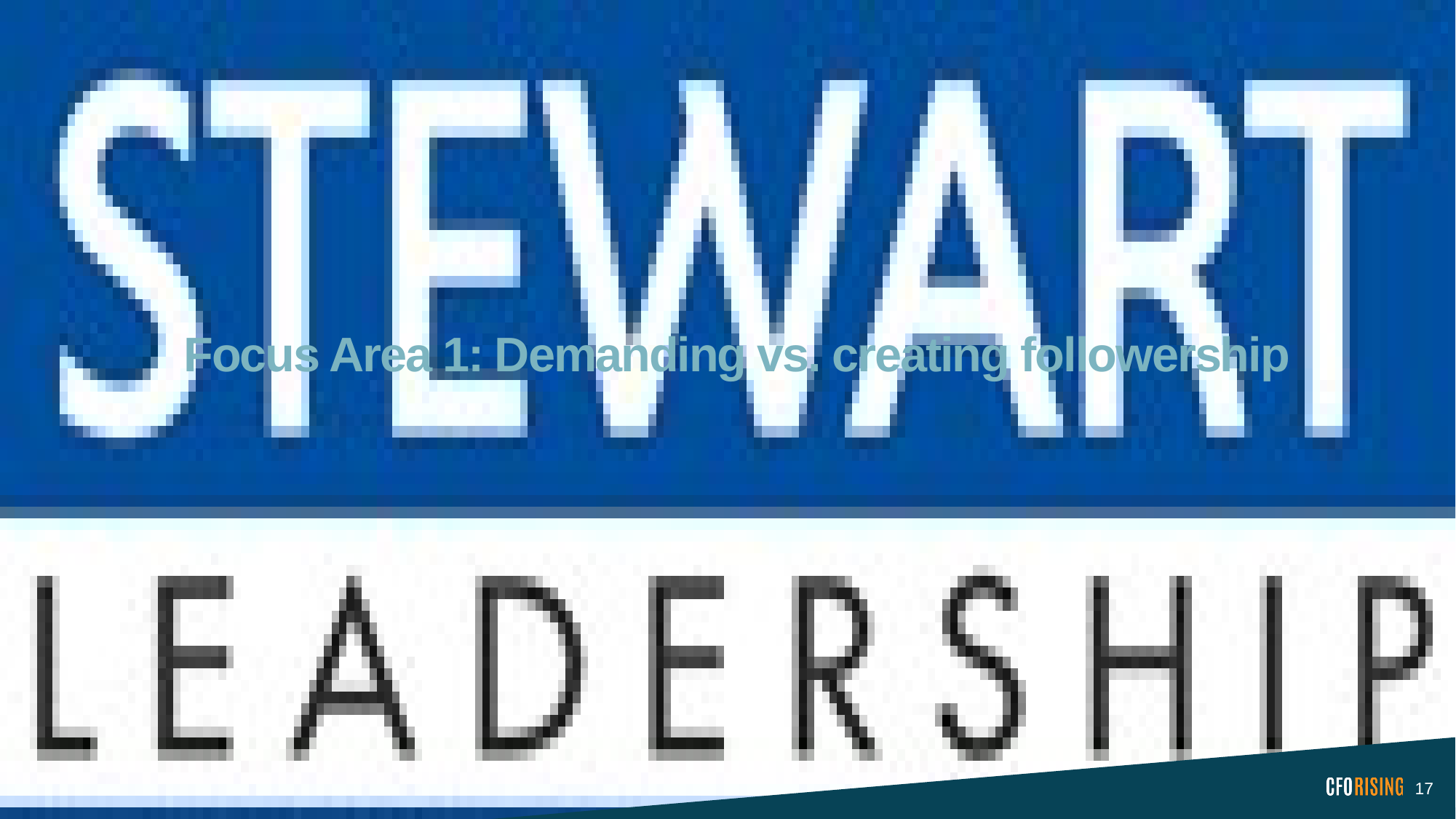

# Focus Area 1: Demanding vs. creating followership
17